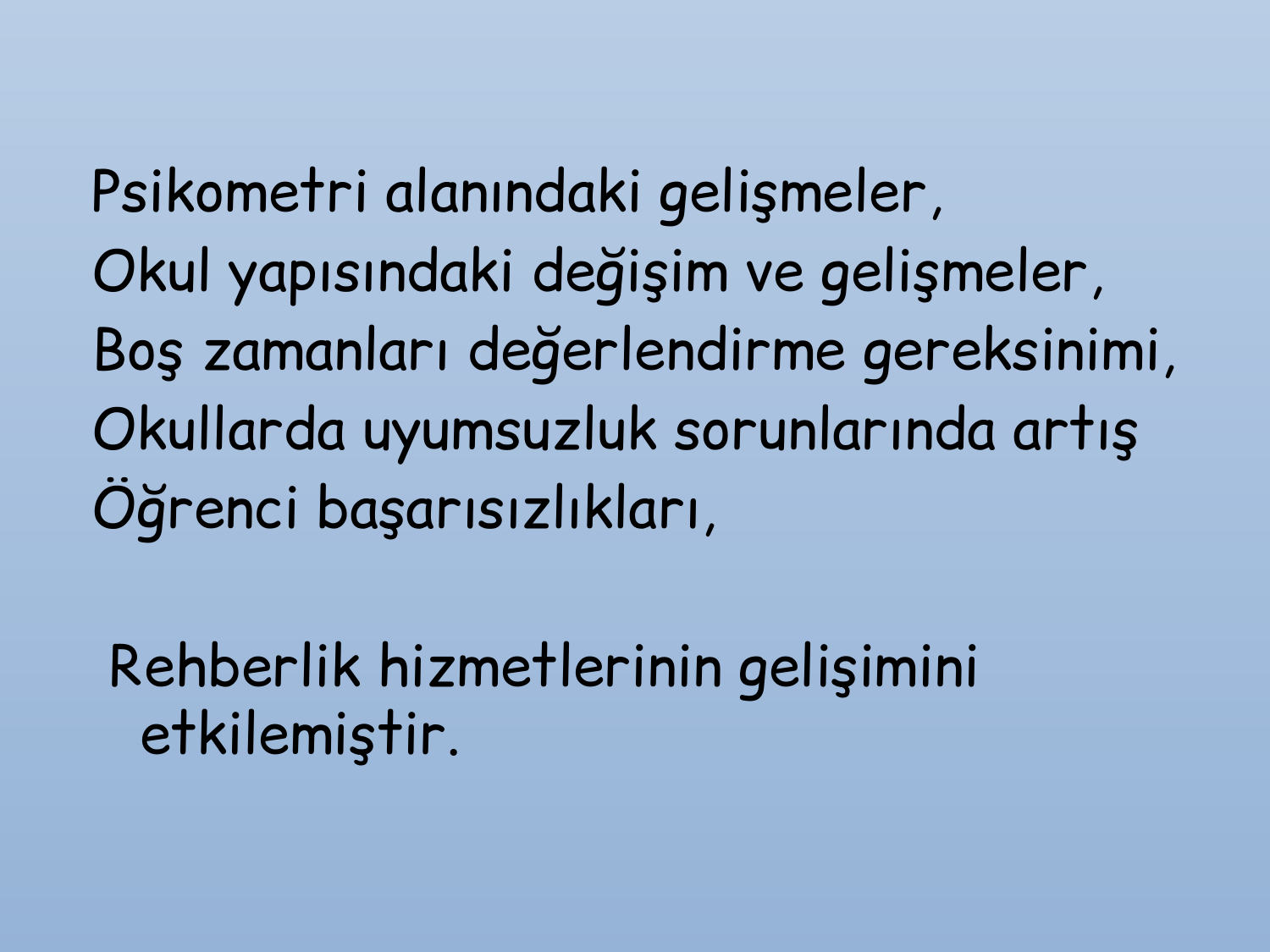

Psikometri alanındaki gelişmeler,
Okul yapısındaki değişim ve gelişmeler,
Boş zamanları değerlendirme gereksinimi,
Okullarda uyumsuzluk sorunlarında artış
Öğrenci başarısızlıkları,

 Rehberlik hizmetlerinin gelişimini etkilemiştir.